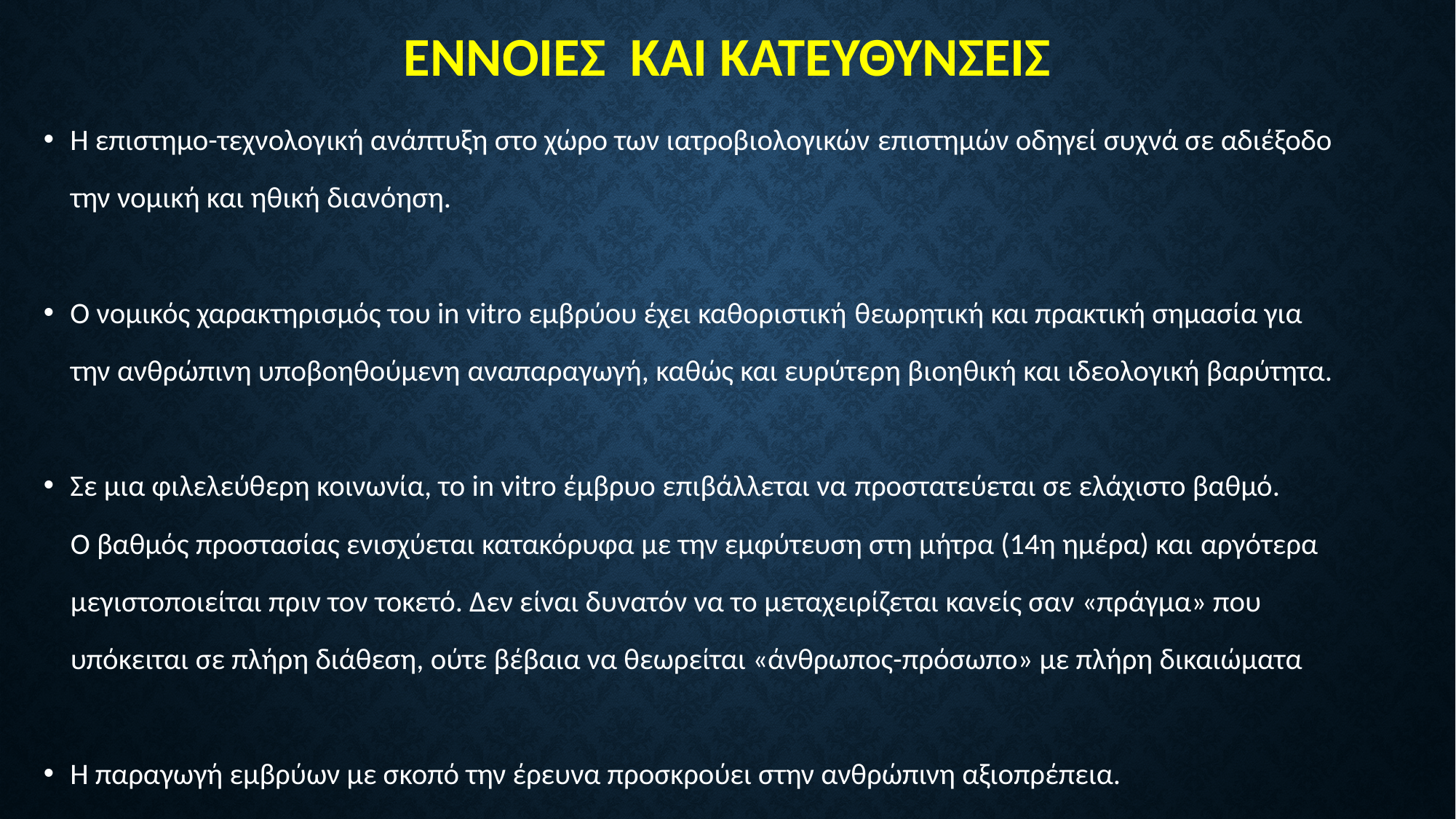

# ΕΝΝΟΙΕΣ  ΚΑΙ ΚΑΤΕΥΘΥΝΣΕΙΣ
Η επιστημο-τεχνολογική ανάπτυξη στο χώρο των ιατροβιολογικών επιστημών οδηγεί συχνά σε αδιέξοδο
    την νομική και ηθική διανόηση.

Ο νομικός χαρακτηρισμός του in vitro εμβρύου έχει καθοριστική θεωρητική και πρακτική σημασία για
    την ανθρώπινη υποβοηθούμενη αναπαραγωγή, καθώς και ευρύτερη βιοηθική και ιδεολογική βαρύτητα.

Σε μια φιλελεύθερη κοινωνία, το in vitro έμβρυο επιβάλλεται να προστατεύεται σε ελάχιστο βαθμό.
    Ο βαθμός προστασίας ενισχύεται κατακόρυφα με την εμφύτευση στη μήτρα (14η ημέρα) και αργότερα
    μεγιστοποιείται πριν τον τοκετό. Δεν είναι δυνατόν να το μεταχειρίζεται κανείς σαν «πράγμα» που
    υπόκειται σε πλήρη διάθεση, ούτε βέβαια να θεωρείται «άνθρωπος-πρόσωπο» με πλήρη δικαιώματα

Η παραγωγή εμβρύων με σκοπό την έρευνα προσκρούει στην ανθρώπινη αξιοπρέπεια.